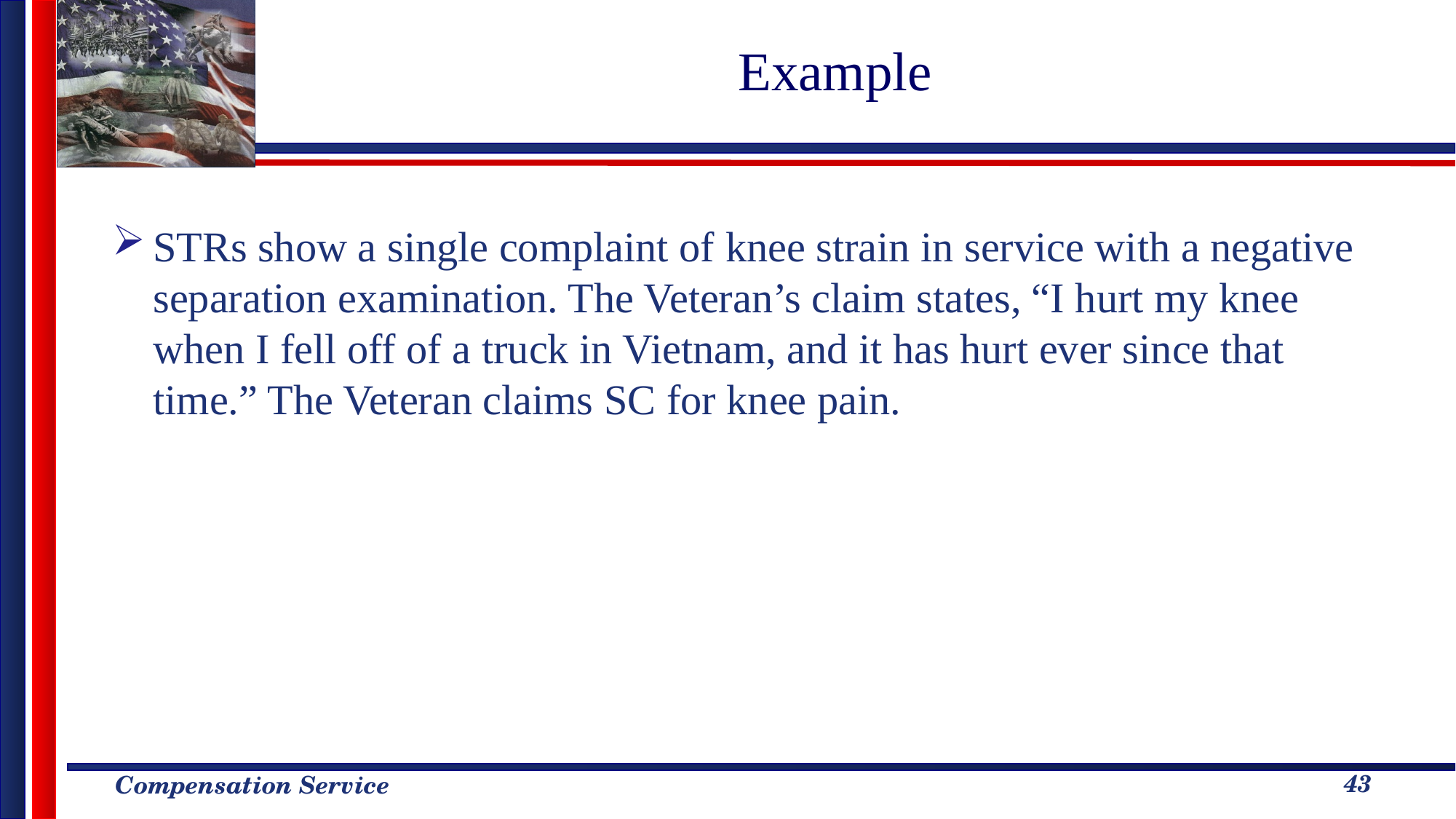

# Example
STRs show a single complaint of knee strain in service with a negative separation examination. The Veteran’s claim states, “I hurt my knee when I fell off of a truck in Vietnam, and it has hurt ever since that time.” The Veteran claims SC for knee pain.
43